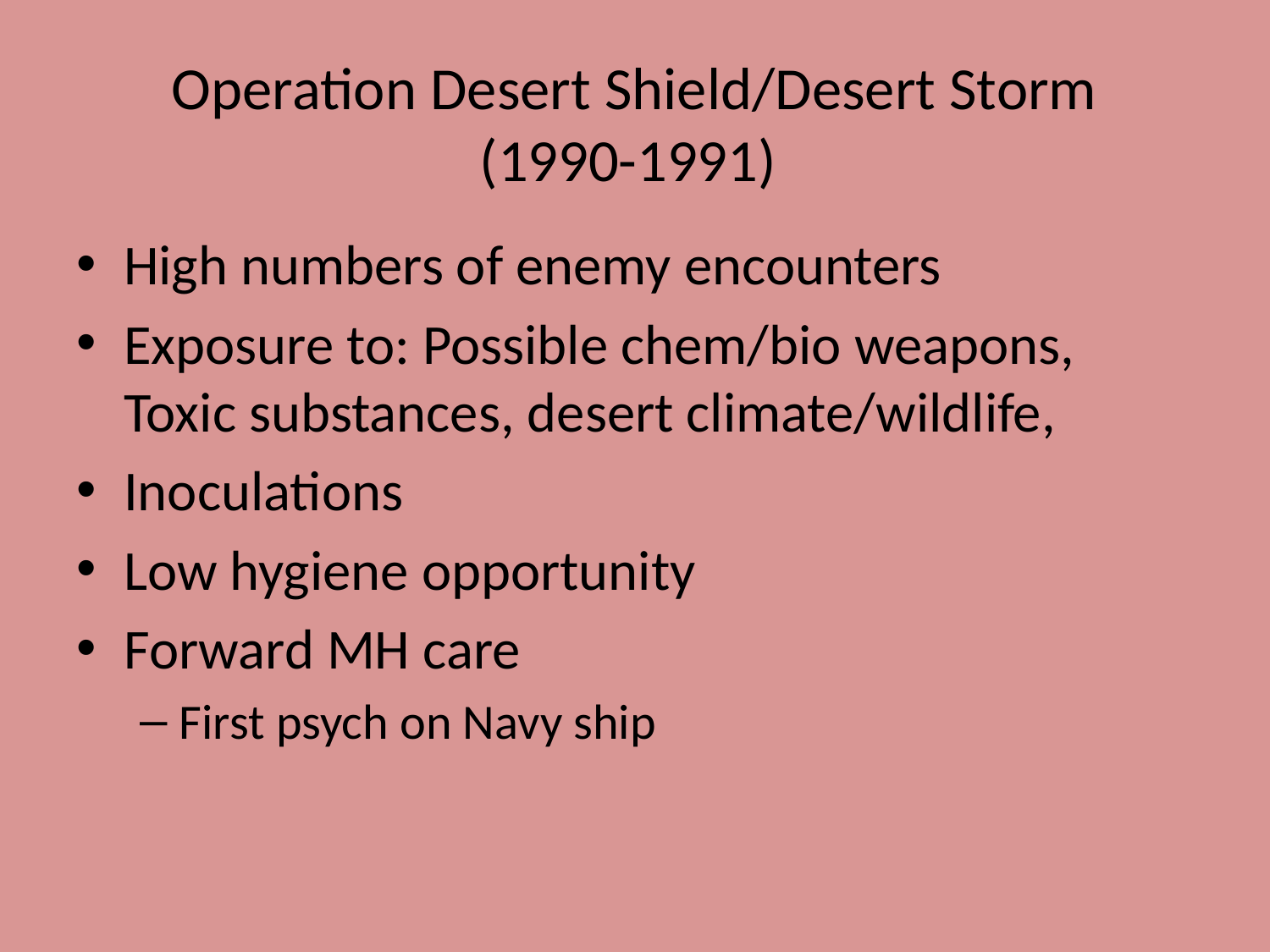

# Operation Desert Shield/Desert Storm (1990-1991)
High numbers of enemy encounters
Exposure to: Possible chem/bio weapons, Toxic substances, desert climate/wildlife,
Inoculations
Low hygiene opportunity
Forward MH care
First psych on Navy ship